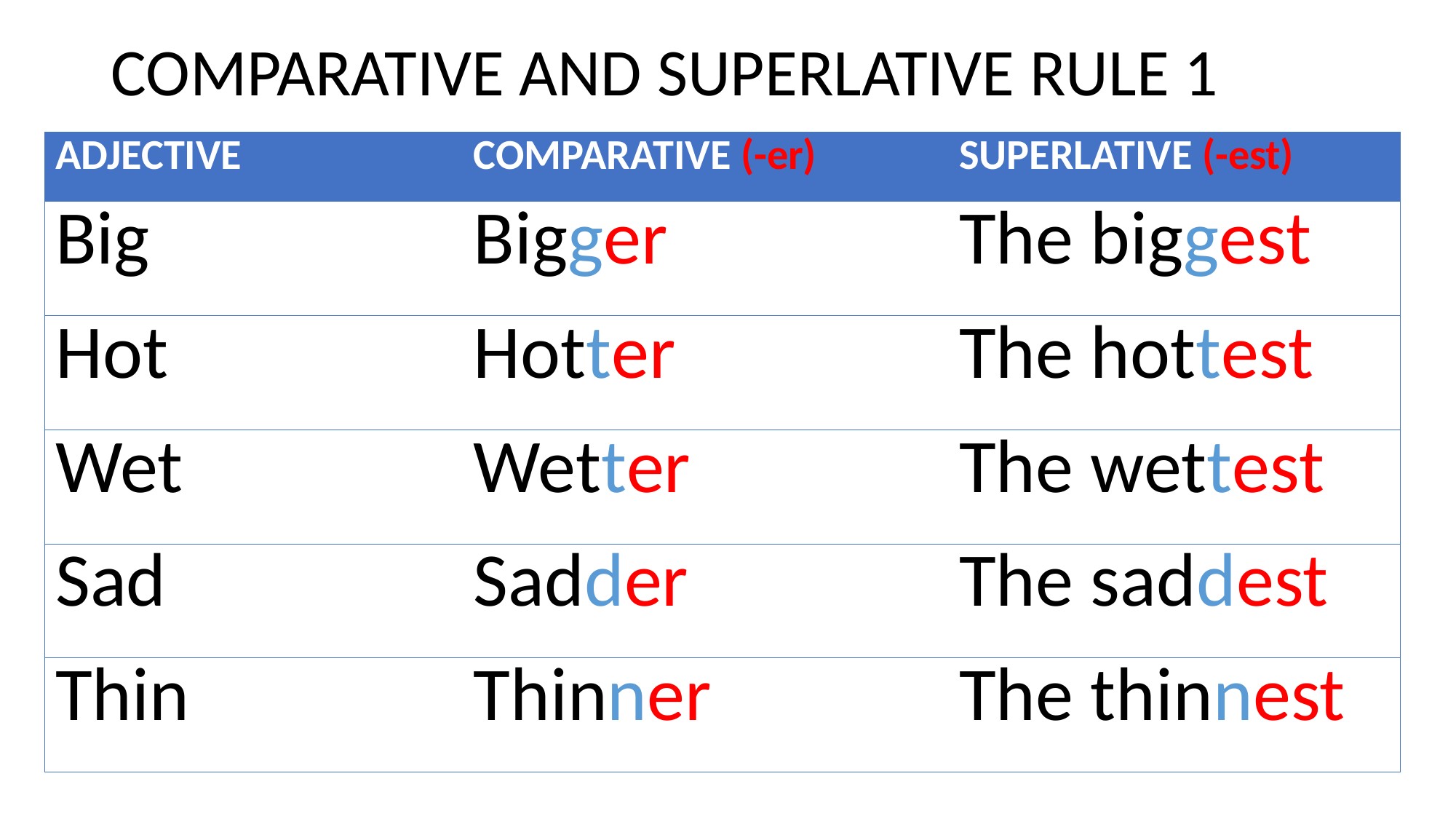

# COMPARATIVE AND SUPERLATIVE RULE 1
| ADJECTIVE | COMPARATIVE (-er) | SUPERLATIVE (-est) |
| --- | --- | --- |
| Big | Bigger | The biggest |
| Hot | Hotter | The hottest |
| Wet | Wetter | The wettest |
| Sad | Sadder | The saddest |
| Thin | Thinner | The thinnest |